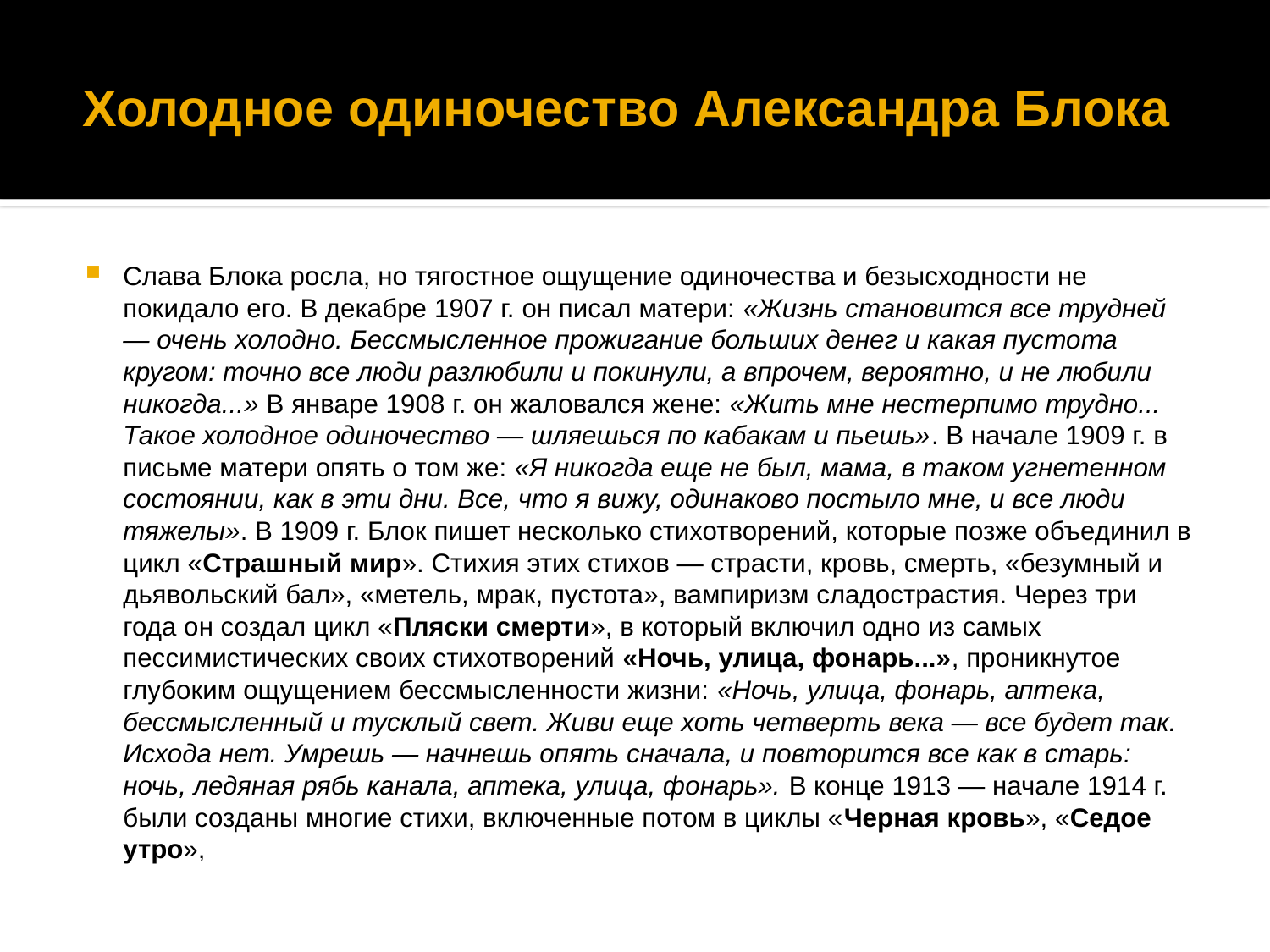

# Холодное одиночество Александра Блока
Слава Блока росла, но тягостное ощущение одиночества и безысходности не покидало его. В декабре 1907 г. он писал матери: «Жизнь становится все трудней — очень холодно. Бессмысленное прожигание больших денег и какая пустота кругом: точно все люди разлюбили и покинули, а впрочем, вероятно, и не любили никогда...» В январе 1908 г. он жаловался жене: «Жить мне нестерпимо трудно... Такое холодное одиночество — шляешься по кабакам и пьешь». В начале 1909 г. в письме матери опять о том же: «Я никогда еще не был, мама, в таком угнетенном состоянии, как в эти дни. Все, что я вижу, одинаково постыло мне, и все люди тяжелы». В 1909 г. Блок пишет несколько стихотворений, которые позже объединил в цикл «Страшный мир». Стихия этих стихов — страсти, кровь, смерть, «безумный и дьявольский бал», «метель, мрак, пустота», вампиризм сладострастия. Через три года он создал цикл «Пляски смерти», в который включил одно из самых пессимистических своих стихотворений «Ночь, улица, фонарь...», проникнутое глубоким ощущением бессмысленности жизни: «Ночь, улица, фонарь, аптека, бессмысленный и тусклый свет. Живи еще хоть четверть века — все будет так. Исхода нет. Умрешь — начнешь опять сначала, и повторится все как в старь: ночь, ледяная рябь канала, аптека, улица, фонарь». В конце 1913 — начале 1914 г. были созданы многие стихи, включенные потом в циклы «Черная кровь», «Седое утро»,